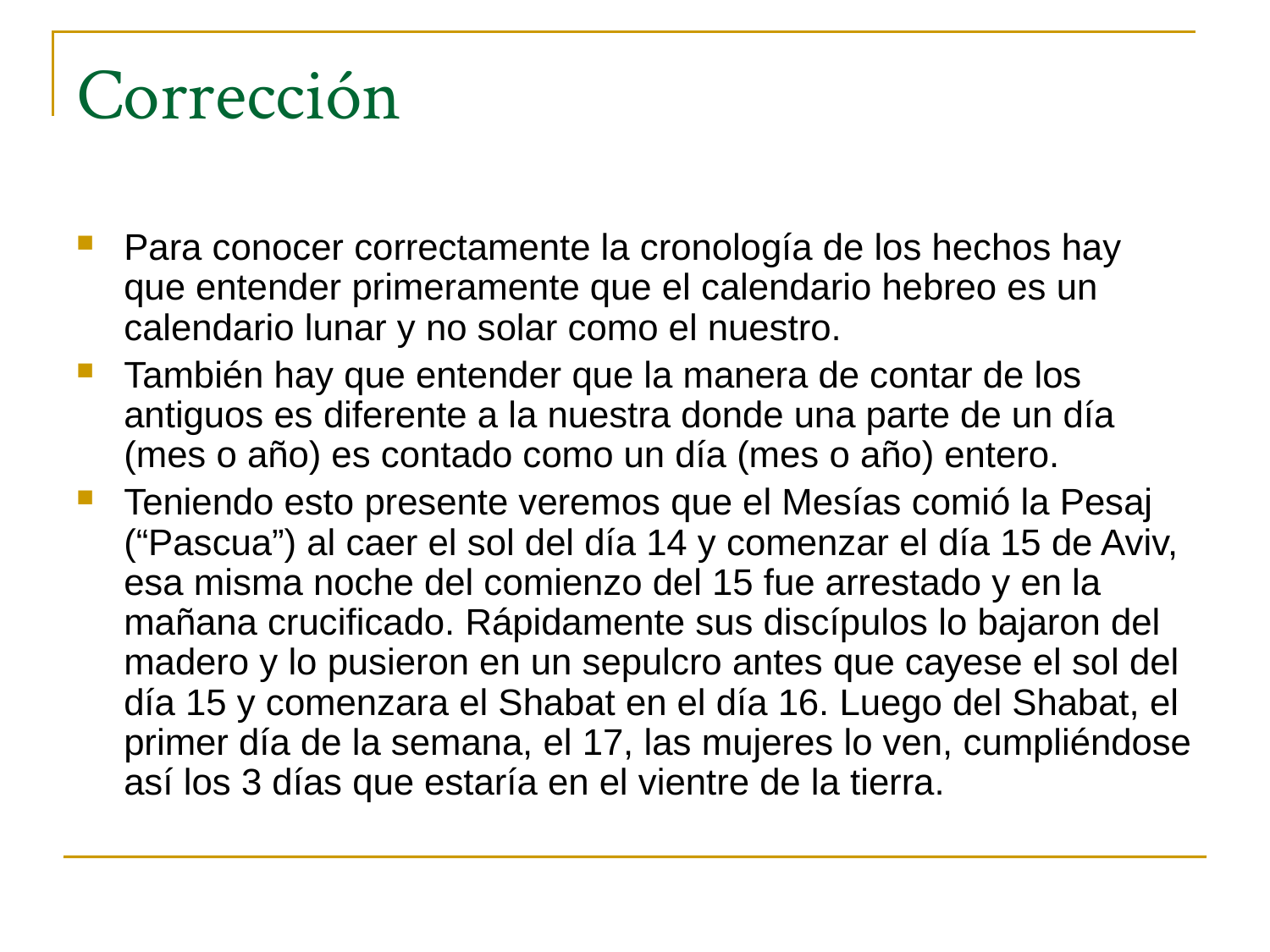

# Corrección
Para conocer correctamente la cronología de los hechos hay que entender primeramente que el calendario hebreo es un calendario lunar y no solar como el nuestro.
También hay que entender que la manera de contar de los antiguos es diferente a la nuestra donde una parte de un día (mes o año) es contado como un día (mes o año) entero.
Teniendo esto presente veremos que el Mesías comió la Pesaj (“Pascua”) al caer el sol del día 14 y comenzar el día 15 de Aviv, esa misma noche del comienzo del 15 fue arrestado y en la mañana crucificado. Rápidamente sus discípulos lo bajaron del madero y lo pusieron en un sepulcro antes que cayese el sol del día 15 y comenzara el Shabat en el día 16. Luego del Shabat, el primer día de la semana, el 17, las mujeres lo ven, cumpliéndose así los 3 días que estaría en el vientre de la tierra.